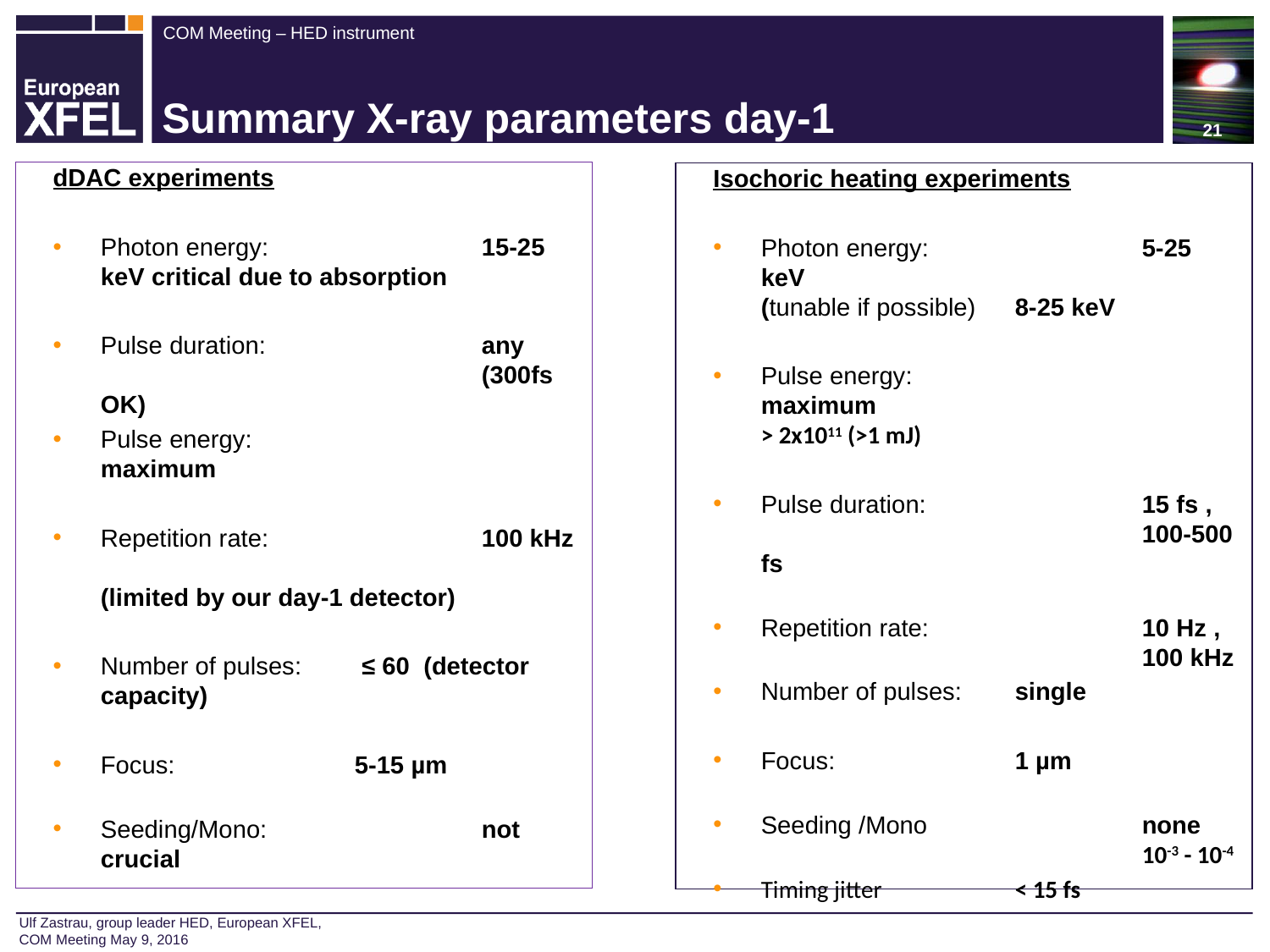

21
# Summary X-ray parameters day-1
dDAC experiments

Photon energy: 		15-25 keV critical due to absorption

Pulse duration: 		any
			(300fs OK)
Pulse energy: 		maximum

Repetition rate: 		100 kHz
(limited by our day-1 detector)

Number of pulses: 	 ≤ 60  (detector capacity)

Focus: 		5-15 µm
Seeding/Mono: 		not crucial

Isochoric heating experiments

Photon energy: 	          	5-25 keV
(tunable if possible)	8-25 keV

Pulse energy: 		maximum
> 2x1011 (>1 mJ)

Pulse duration: 		15 fs ,
			100-500 fs
Repetition rate: 		10 Hz ,
			100 kHz
Number of pulses: 	single

Focus: 		1 µm
Seeding /Mono 		none
			10-3 - 10-4
Timing jitter		< 15 fs